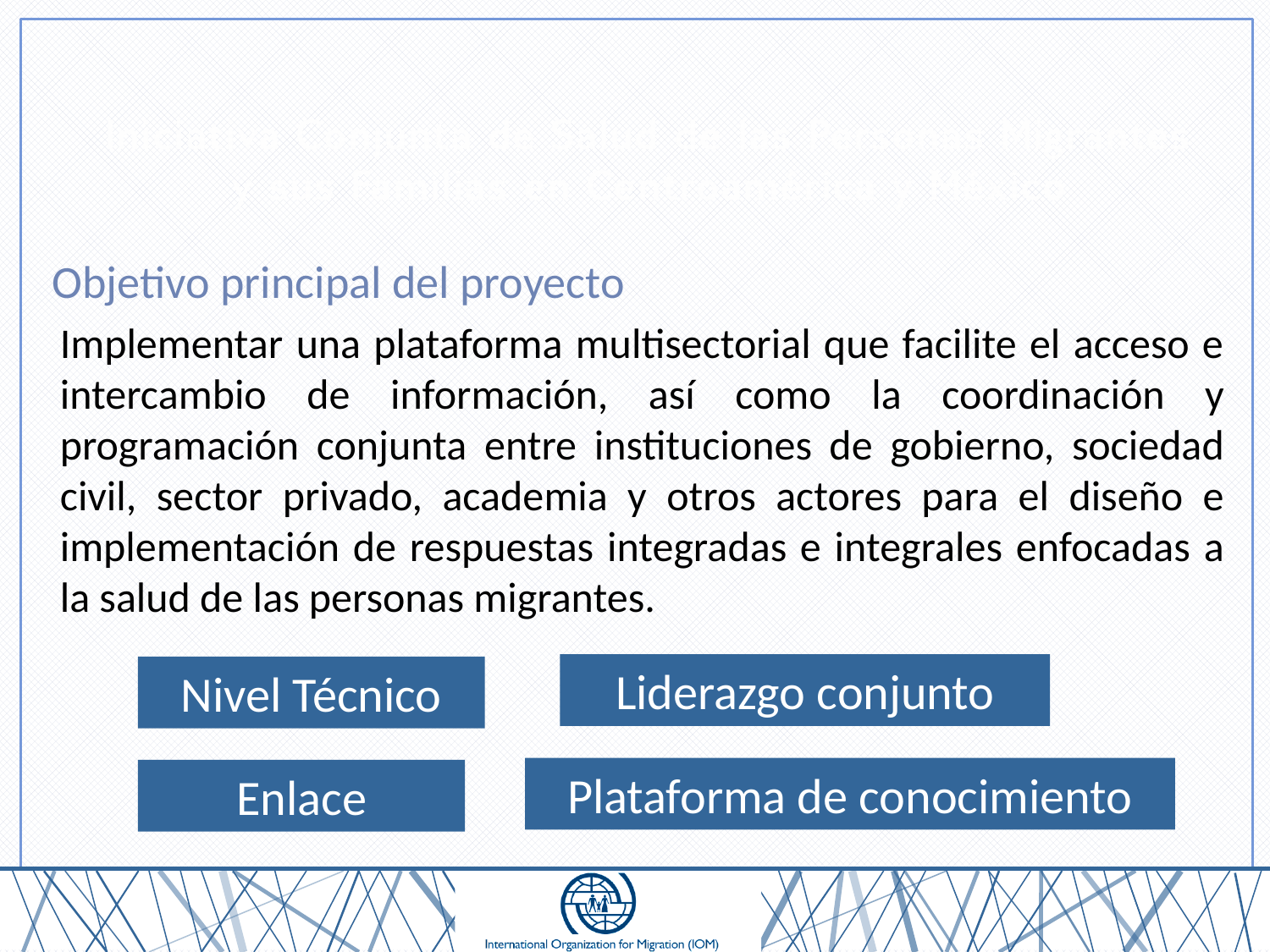

Iniciativa Conjunta de Salud de las Personas Migrantes
y sus Familias en Centroamérica y México
Objetivo principal del proyecto
Implementar una plataforma multisectorial que facilite el acceso e intercambio de información, así como la coordinación y programación conjunta entre instituciones de gobierno, sociedad civil, sector privado, academia y otros actores para el diseño e implementación de respuestas integradas e integrales enfocadas a la salud de las personas migrantes.

Liderazgo conjunto
Nivel Técnico
Plataforma de conocimiento
Enlace